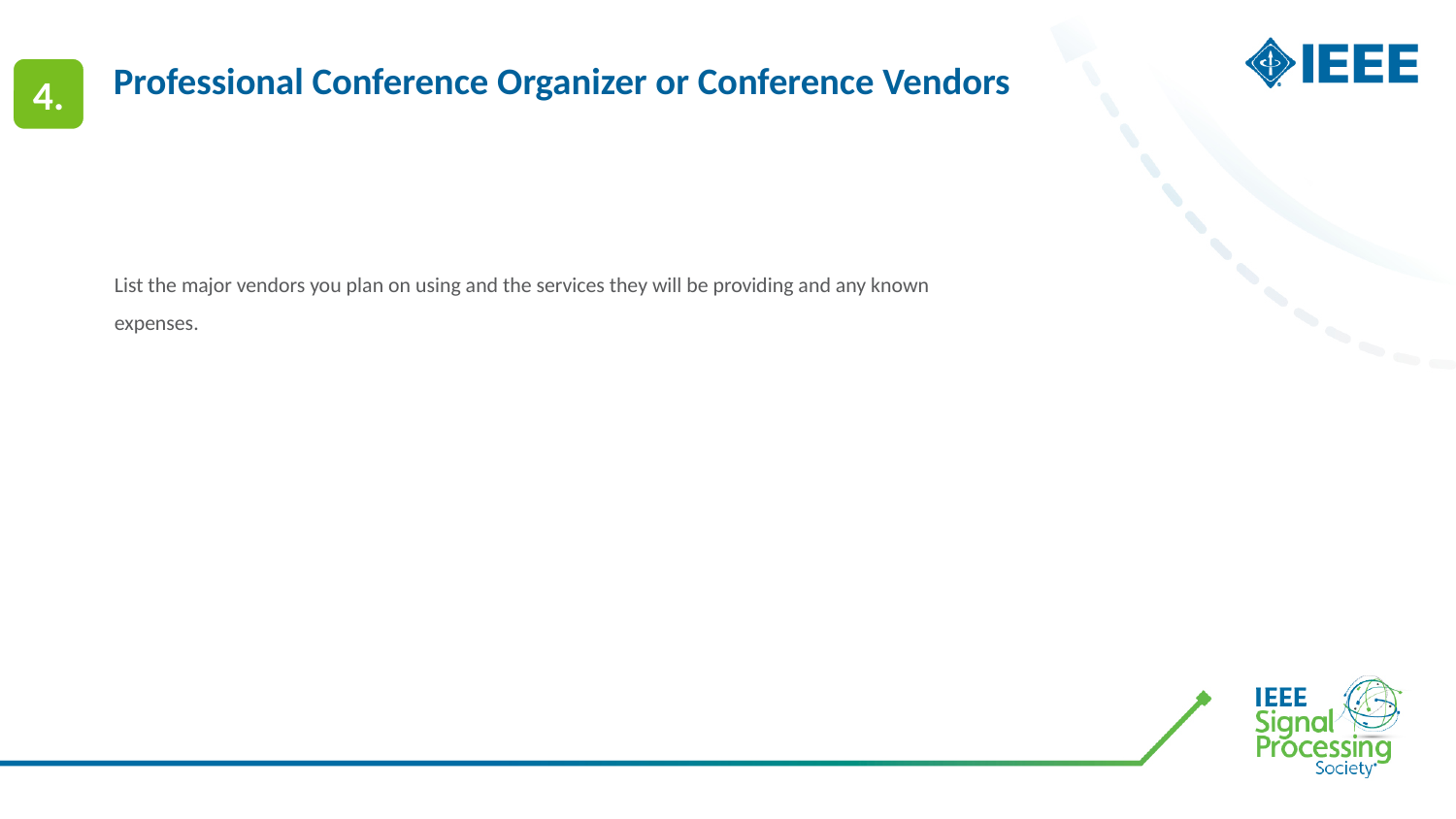

# Professional Conference Organizer or Conference Vendors
4.

List the major vendors you plan on using and the services they will be providing and any known expenses.